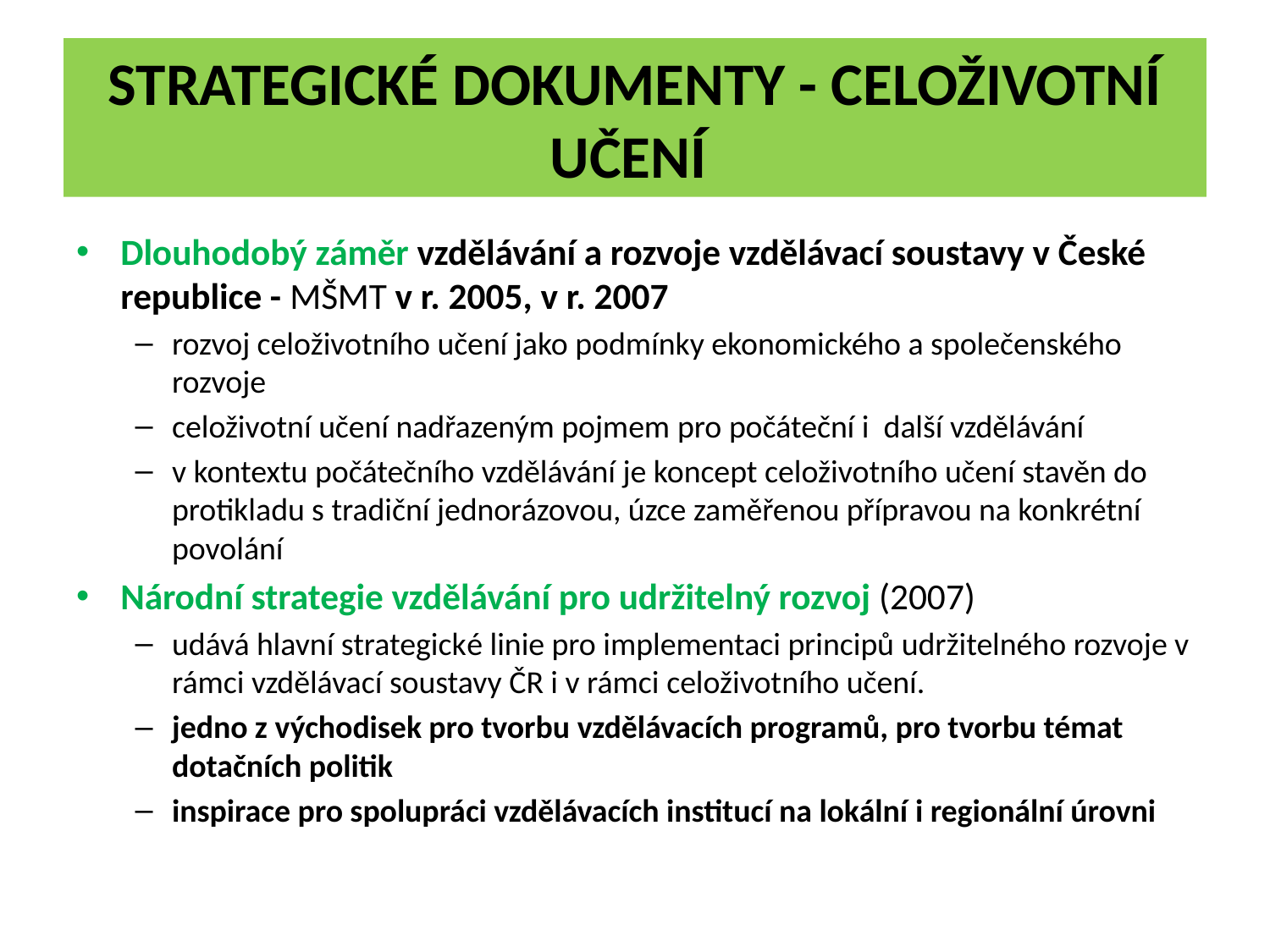

# Strategické dokumenty - celoživotní učení
Dlouhodobý záměr vzdělávání a rozvoje vzdělávací soustavy v České republice - MŠMT v r. 2005, v r. 2007
rozvoj celoživotního učení jako podmínky ekonomického a společenského rozvoje
celoživotní učení nadřazeným pojmem pro počáteční i  další vzdělávání
v kontextu počátečního vzdělávání je koncept celoživotního učení stavěn do protikladu s tradiční jednorázovou, úzce zaměřenou přípravou na konkrétní povolání
Národní strategie vzdělávání pro udržitelný rozvoj (2007)
udává hlavní strategické linie pro implementaci principů udržitelného rozvoje v rámci vzdělávací soustavy ČR i v rámci celoživotního učení.
jedno z východisek pro tvorbu vzdělávacích programů, pro tvorbu témat dotačních politik
inspirace pro spolupráci vzdělávacích institucí na lokální i regionální úrovni